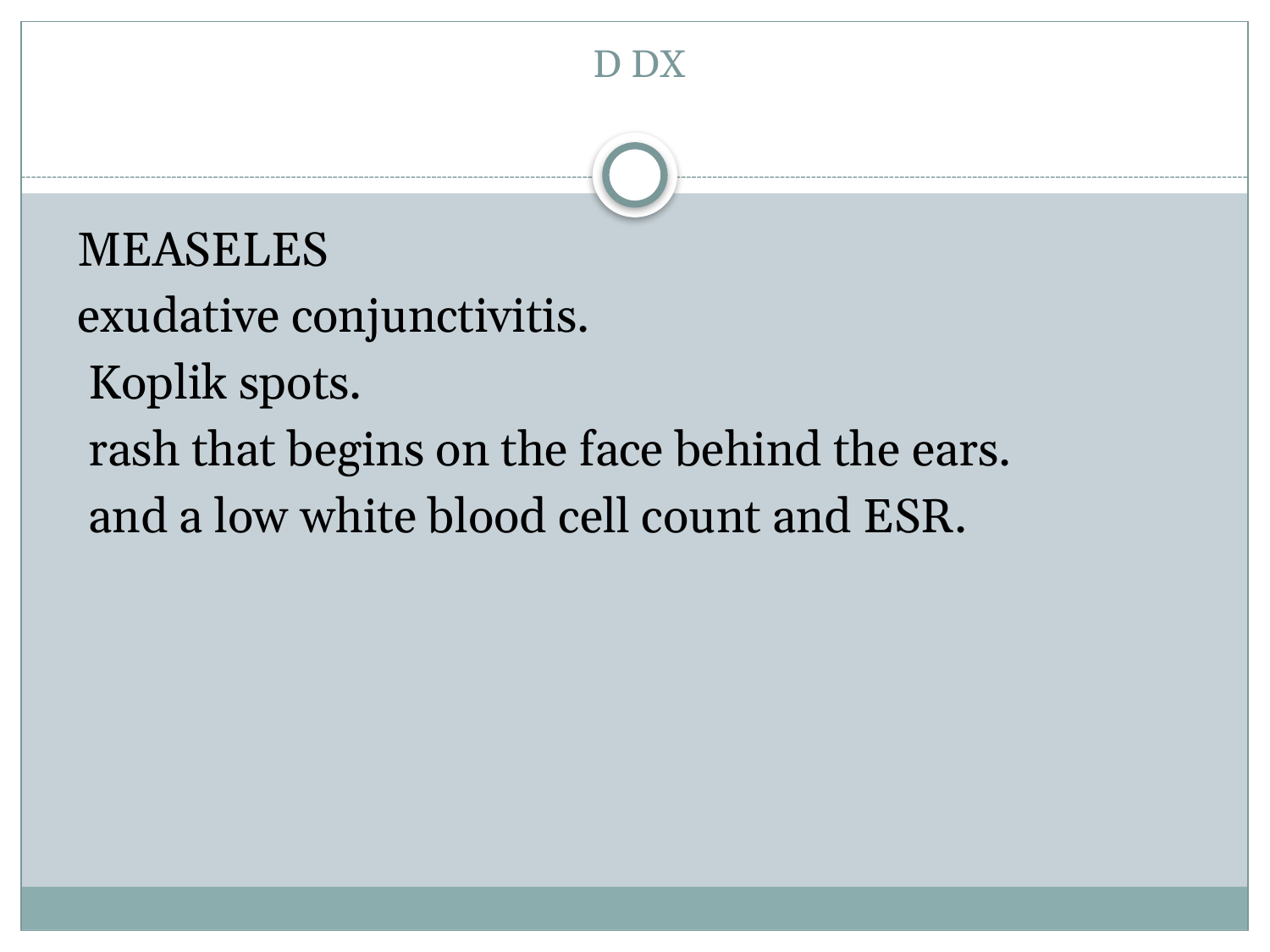

# D DX
  MEASELES
  exudative conjunctivitis.
   Koplik spots.
   rash that begins on the face behind the ears.
   and a low white blood cell count and ESR.